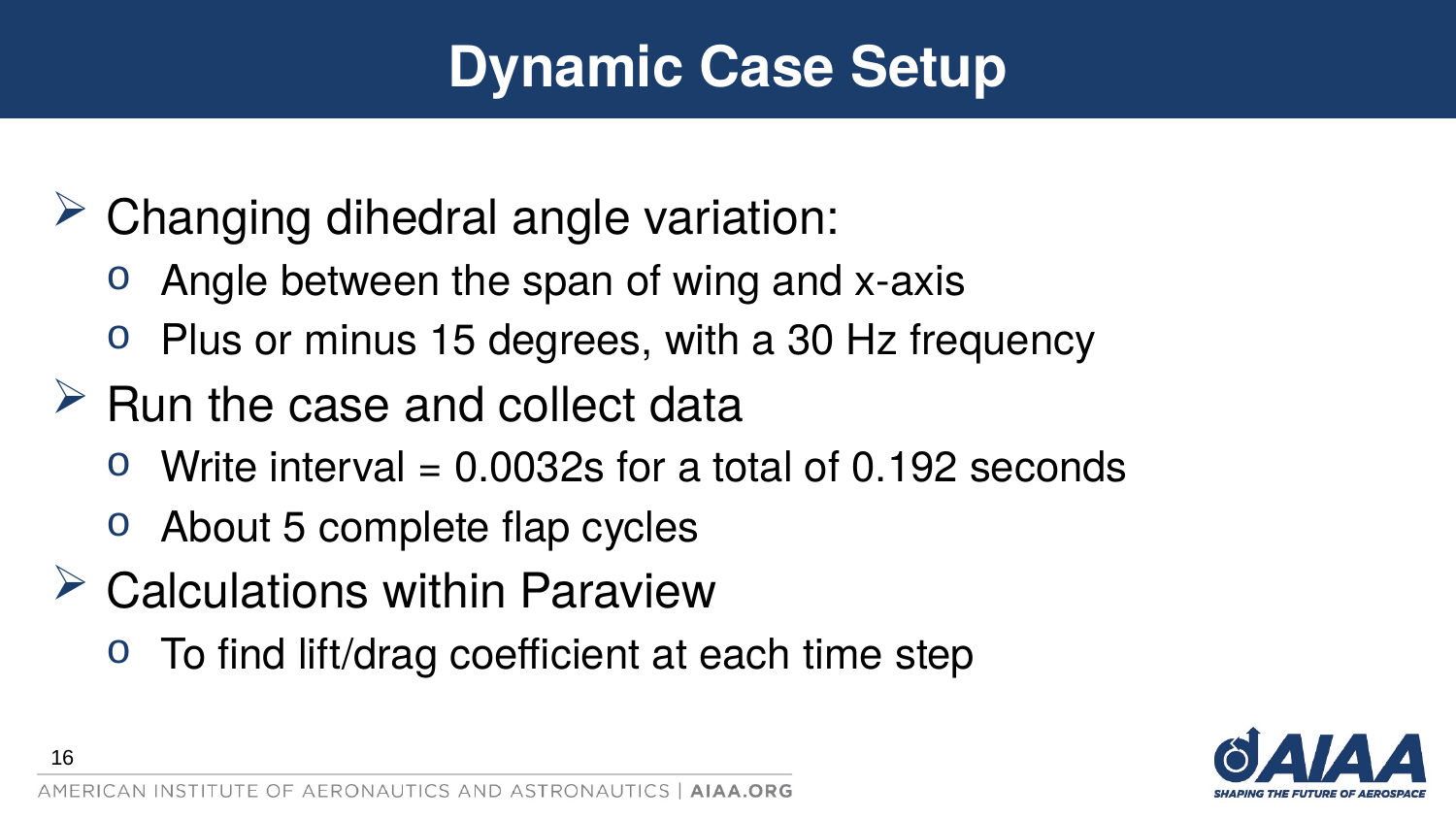

# Dynamic Case Setup
Changing dihedral angle variation:
Angle between the span of wing and x-axis
Plus or minus 15 degrees, with a 30 Hz frequency
Run the case and collect data
Write interval = 0.0032s for a total of 0.192 seconds
About 5 complete flap cycles
Calculations within Paraview
To find lift/drag coefficient at each time step

16